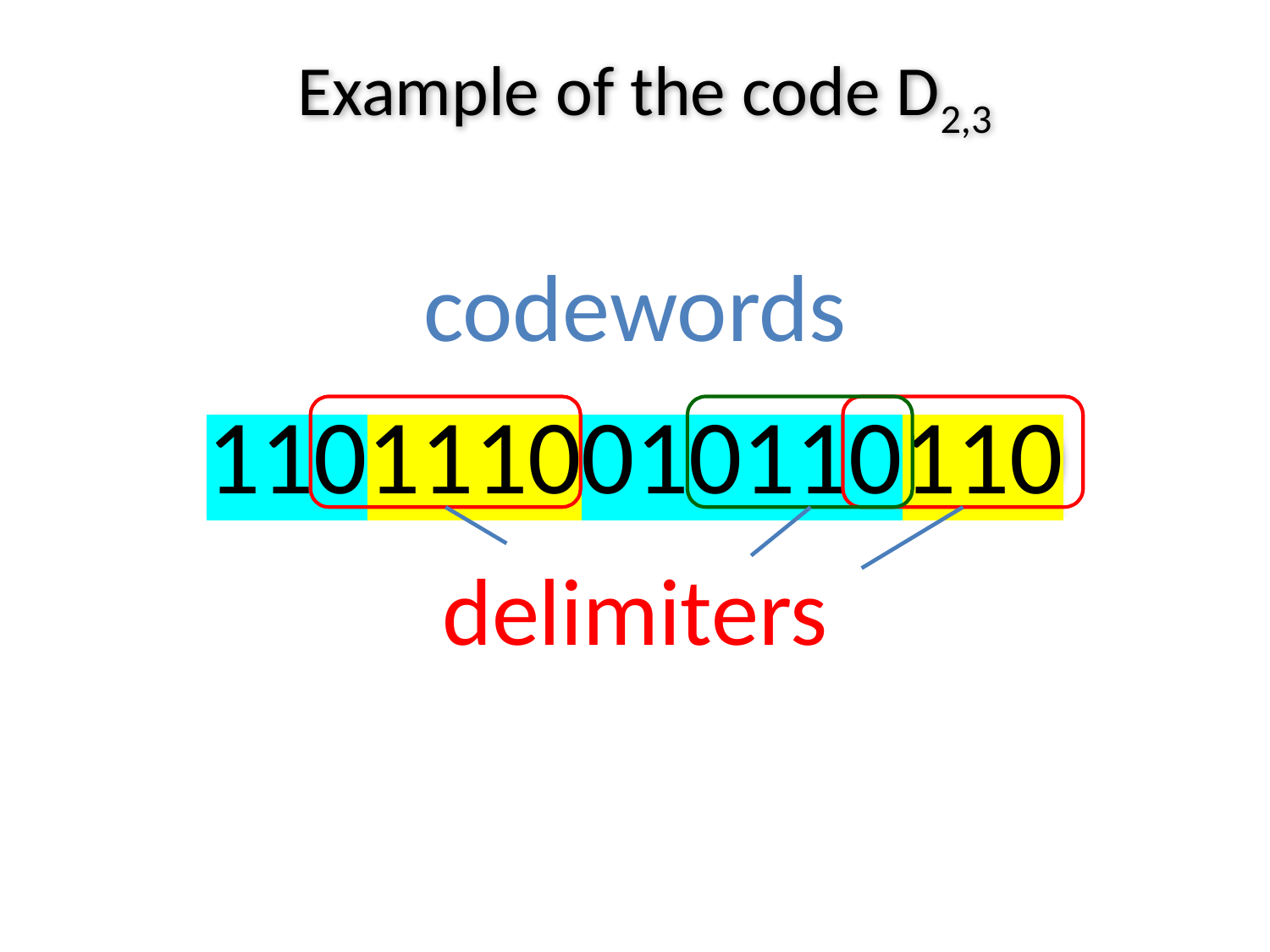

# Example of the code D2,3
codewords

1101110010110110
delimiters